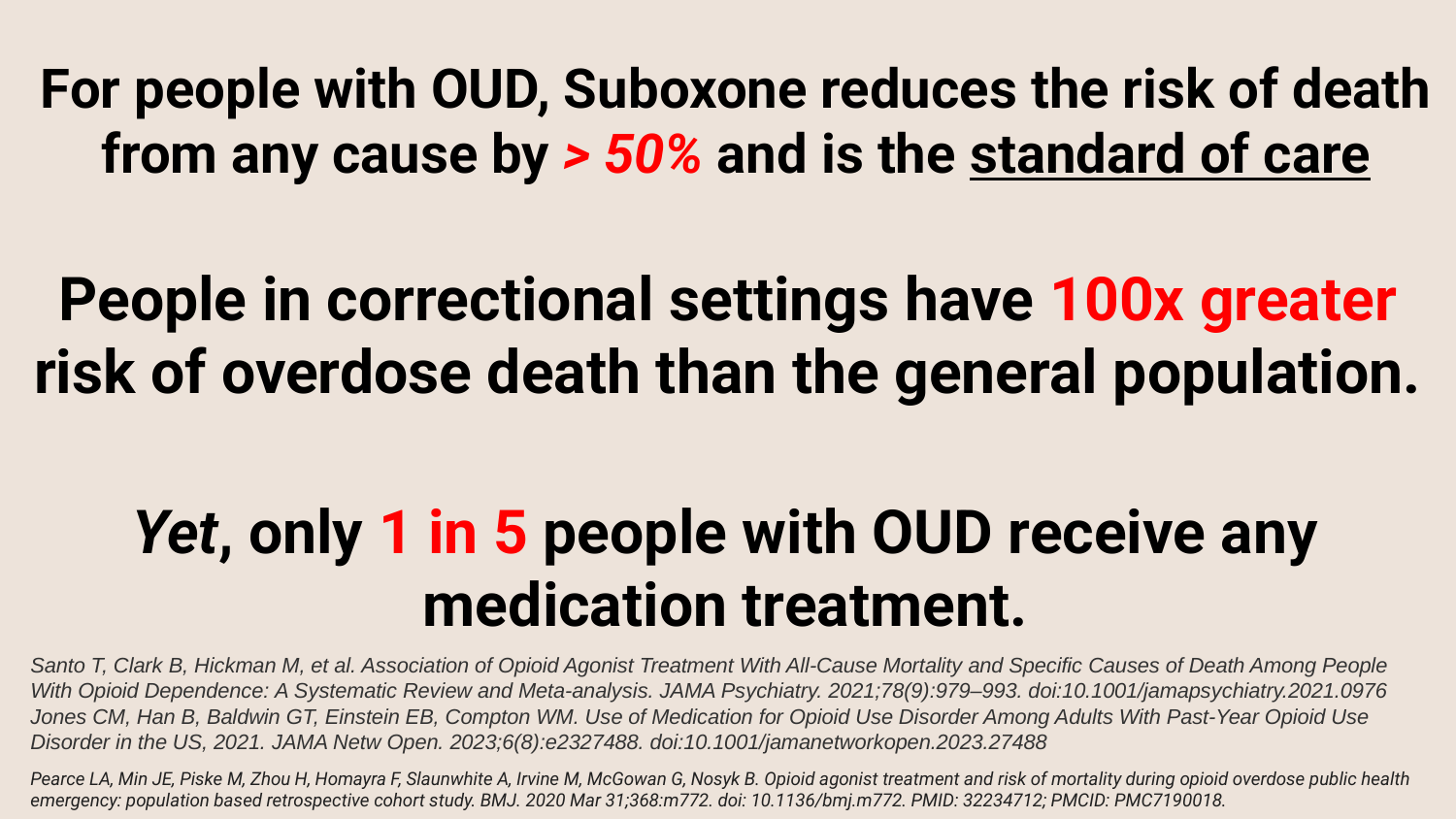

# For people with OUD, Suboxone reduces the risk of death from any cause by > 50% and is the standard of care
People in correctional settings have 100x greater risk of overdose death than the general population.
Yet, only 1 in 5 people with OUD receive any medication treatment.
Santo T, Clark B, Hickman M, et al. Association of Opioid Agonist Treatment With All-Cause Mortality and Specific Causes of Death Among People With Opioid Dependence: A Systematic Review and Meta-analysis. JAMA Psychiatry. 2021;78(9):979–993. doi:10.1001/jamapsychiatry.2021.0976
Jones CM, Han B, Baldwin GT, Einstein EB, Compton WM. Use of Medication for Opioid Use Disorder Among Adults With Past-Year Opioid Use Disorder in the US, 2021. JAMA Netw Open. 2023;6(8):e2327488. doi:10.1001/jamanetworkopen.2023.27488

Pearce LA, Min JE, Piske M, Zhou H, Homayra F, Slaunwhite A, Irvine M, McGowan G, Nosyk B. Opioid agonist treatment and risk of mortality during opioid overdose public health emergency: population based retrospective cohort study. BMJ. 2020 Mar 31;368:m772. doi: 10.1136/bmj.m772. PMID: 32234712; PMCID: PMC7190018.